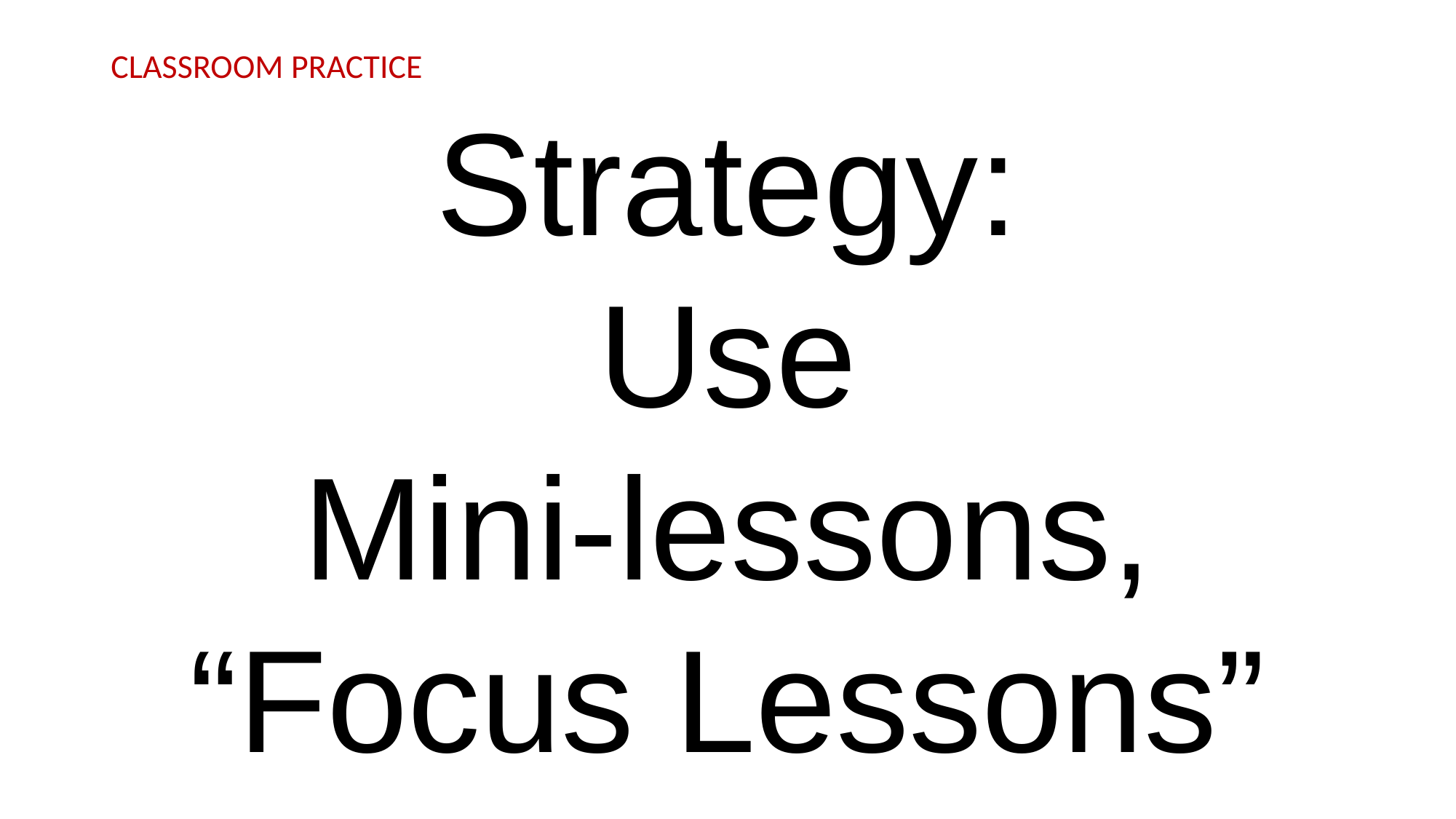

# CLASSROOM PRACTICE
Strategy:
Use
Mini-lessons,
“Focus Lessons”